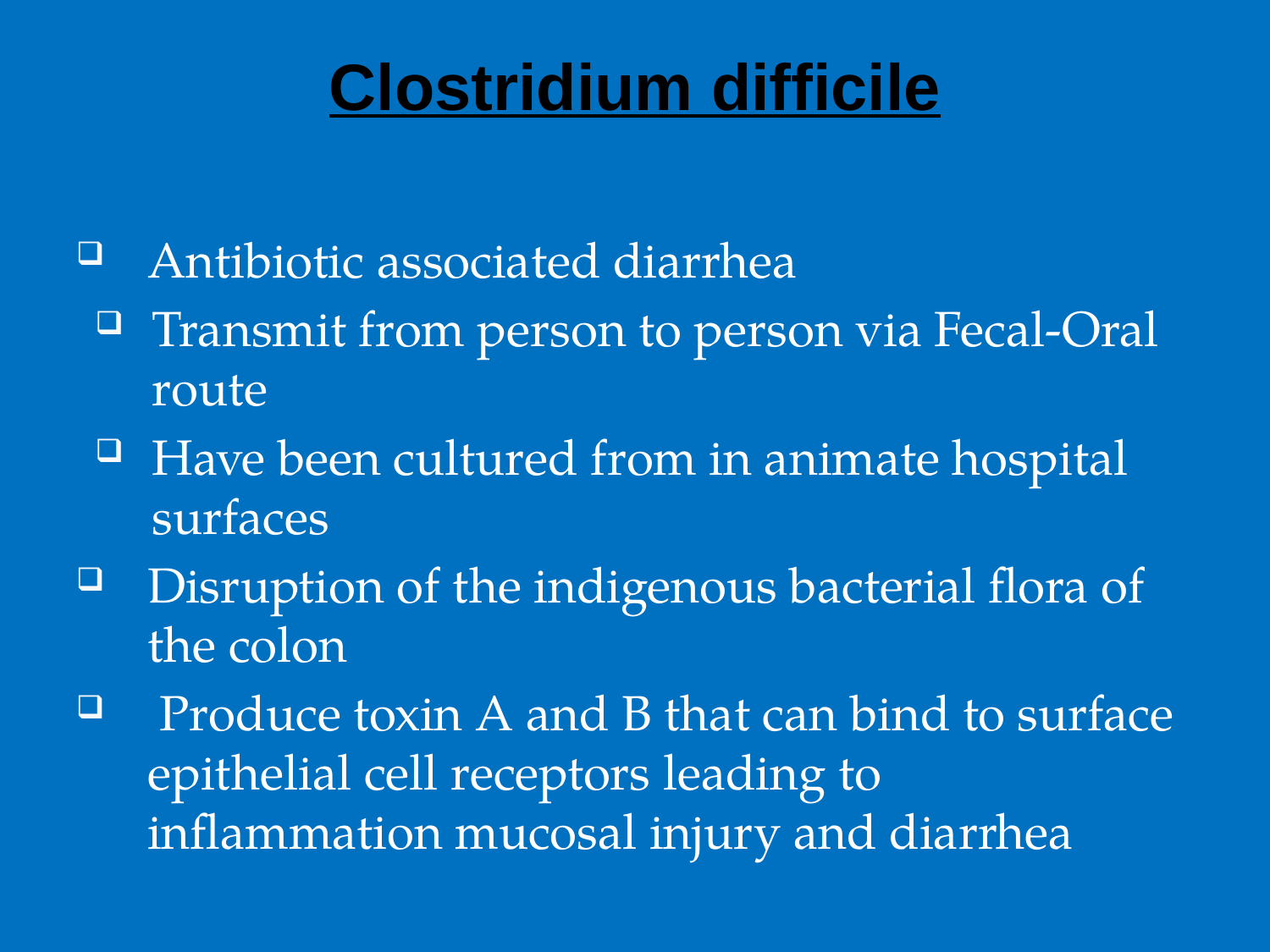

# Clostridium difficile
Antibiotic associated diarrhea
Transmit from person to person via Fecal-Oral route
Have been cultured from in animate hospital surfaces
Disruption of the indigenous bacterial flora of the colon
 Produce toxin A and B that can bind to surface epithelial cell receptors leading to        inflammation mucosal injury and diarrhea